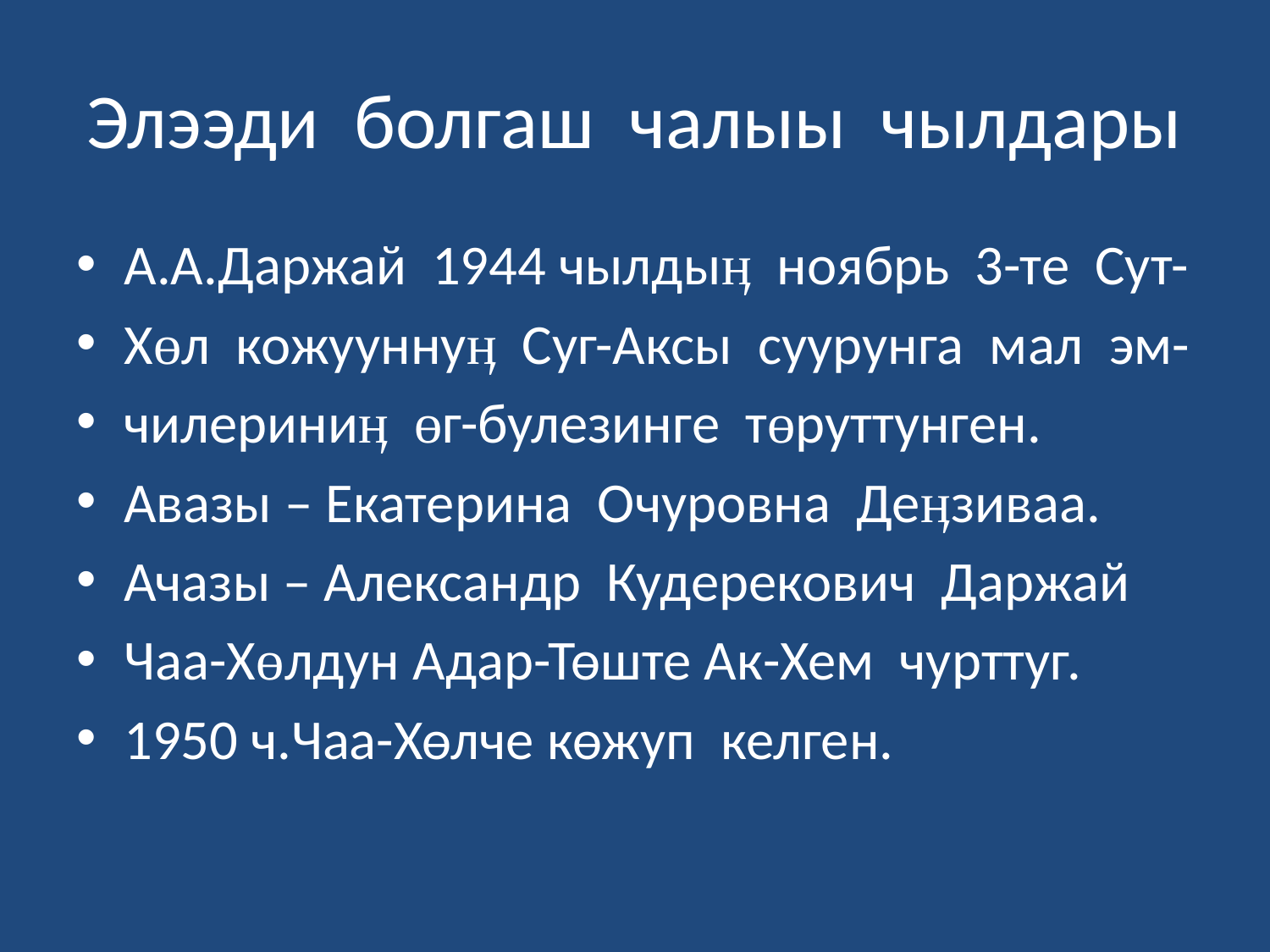

# Элээди  болгаш  чалыы  чылдары
А.А.Даржай  1944 чылдыӊ  ноябрь  3-те  Сут-
Хөл  кожууннуӊ  Суг-Аксы  суурунга  мал  эм-
чилериниӊ  өг-булезинге  төруттунген.
Авазы – Екатерина  Очуровна  Деӊзиваа.
Ачазы – Александр  Кудерекович  Даржай
Чаа-Хөлдун Адар-Тѳште Ак-Хем  чурттуг.
1950 ч.Чаа-Хѳлче кѳжуп  келген.